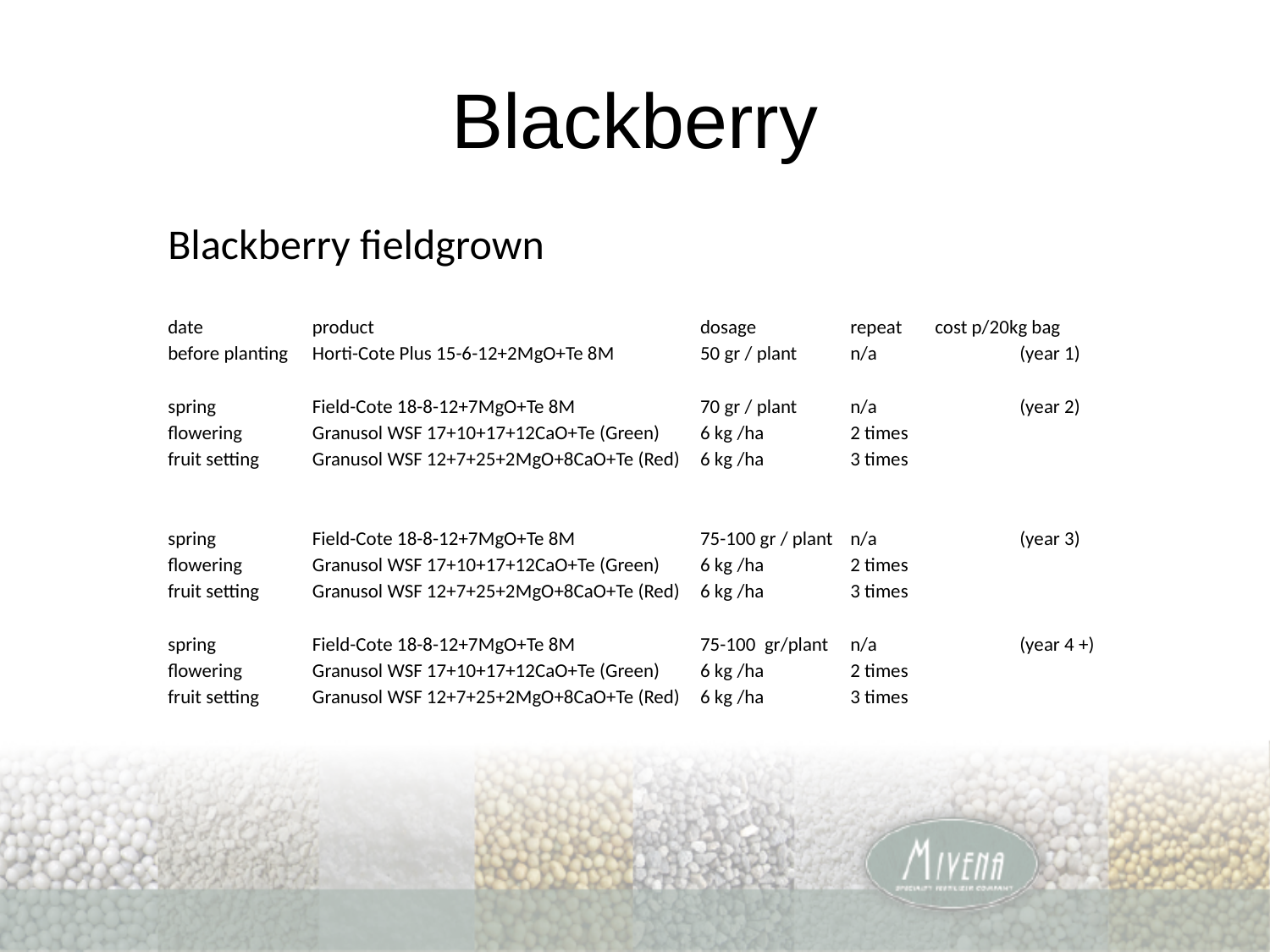

# Blackberry
| Blackberry fieldgrown |  |  |  |  |  |
| --- | --- | --- | --- | --- | --- |
| date | product | dosage | repeat | cost p/20kg bag |  |
| before planting | Horti-Cote Plus 15-6-12+2MgO+Te 8M | 50 gr / plant | n/a |  | (year 1) |
|  |  |  |  |  |  |
| spring | Field-Cote 18-8-12+7MgO+Te 8M | 70 gr / plant | n/a |  | (year 2) |
| flowering | Granusol WSF 17+10+17+12CaO+Te (Green) | 6 kg /ha | 2 times |  |  |
| fruit setting | Granusol WSF 12+7+25+2MgO+8CaO+Te (Red) | 6 kg /ha | 3 times |  |  |
|  |  |  |  |  |  |
|  |  |  |  |  |  |
| spring | Field-Cote 18-8-12+7MgO+Te 8M | 75-100 gr / plant | n/a |  | (year 3) |
| flowering | Granusol WSF 17+10+17+12CaO+Te (Green) | 6 kg /ha | 2 times |  |  |
| fruit setting | Granusol WSF 12+7+25+2MgO+8CaO+Te (Red) | 6 kg /ha | 3 times |  |  |
|  |  |  |  |  |  |
| spring | Field-Cote 18-8-12+7MgO+Te 8M | 75-100 gr/plant | n/a |  | (year 4 +) |
| flowering | Granusol WSF 17+10+17+12CaO+Te (Green) | 6 kg /ha | 2 times |  |  |
| fruit setting | Granusol WSF 12+7+25+2MgO+8CaO+Te (Red) | 6 kg /ha | 3 times |  |  |